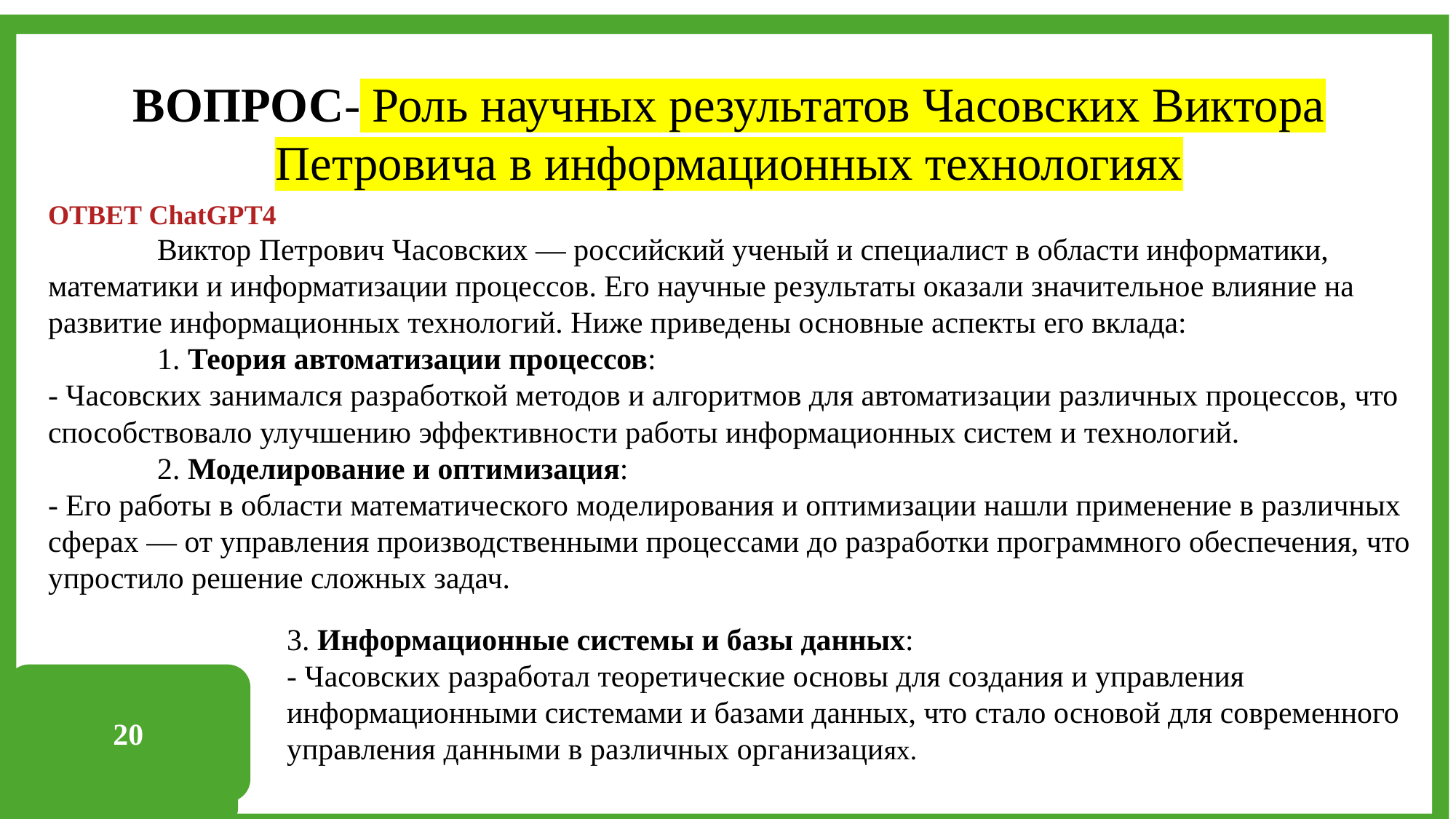

ВОПРОС- Роль научных результатов Часовских Виктора Петровича в информационных технологиях
ОТВЕТ ChatGPT4
	Виктор Петрович Часовских — российский ученый и специалист в области информатики, математики и информатизации процессов. Его научные результаты оказали значительное влияние на развитие информационных технологий. Ниже приведены основные аспекты его вклада:
  	1. Теория автоматизации процессов:
- Часовских занимался разработкой методов и алгоритмов для автоматизации различных процессов, что способствовало улучшению эффективности работы информационных систем и технологий.
  	2. Моделирование и оптимизация:
- Его работы в области математического моделирования и оптимизации нашли применение в различных сферах — от управления производственными процессами до разработки программного обеспечения, что упростило решение сложных задач.

3. Информационные системы и базы данных:
- Часовских разработал теоретические основы для создания и управления информационными системами и базами данных, что стало основой для современного управления данными в различных организациях.
20